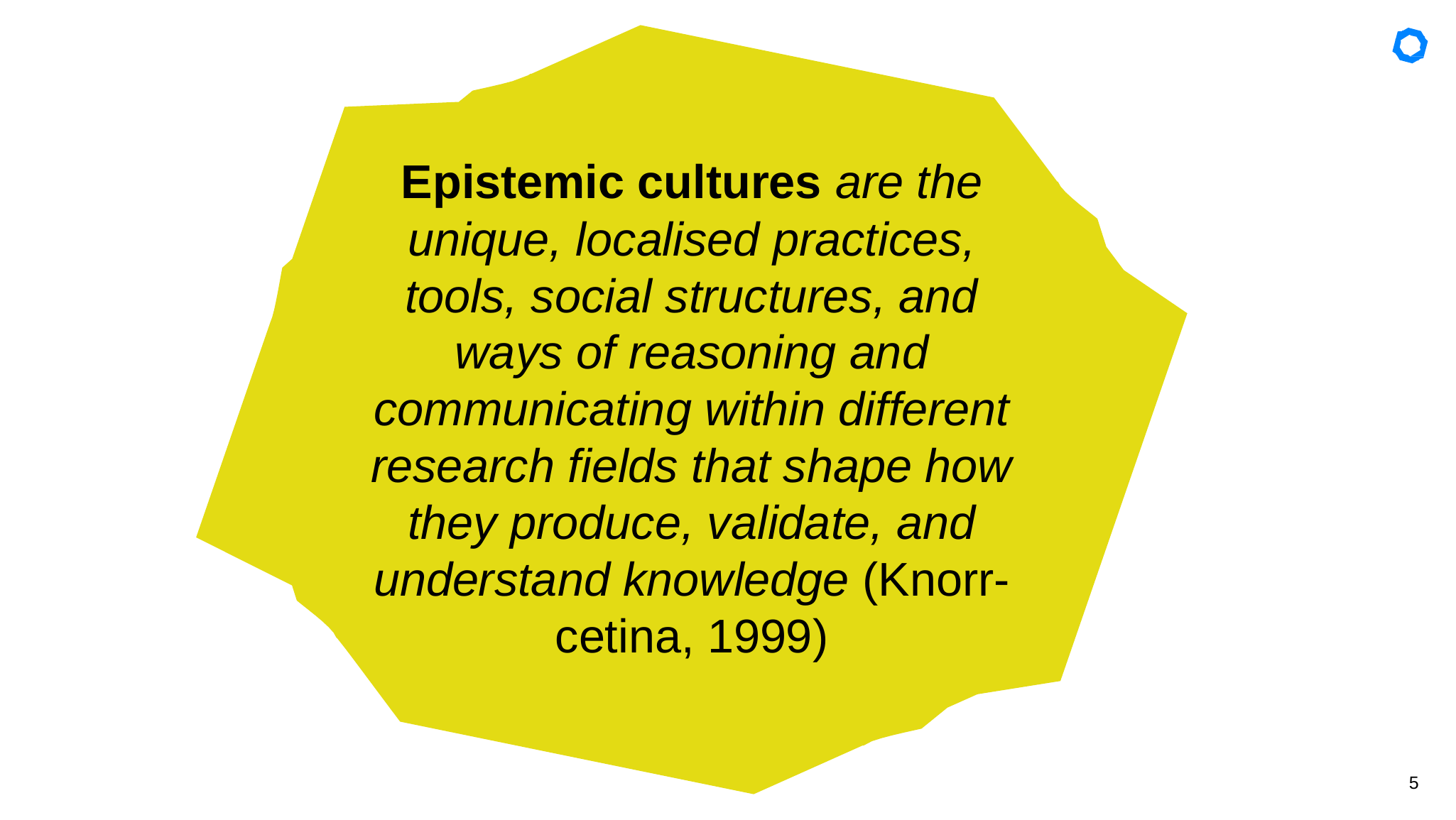

Epistemic cultures are the unique, localised practices, tools, social structures, and ways of reasoning and communicating within different research fields that shape how they produce, validate, and understand knowledge (Knorr-cetina, 1999)
5